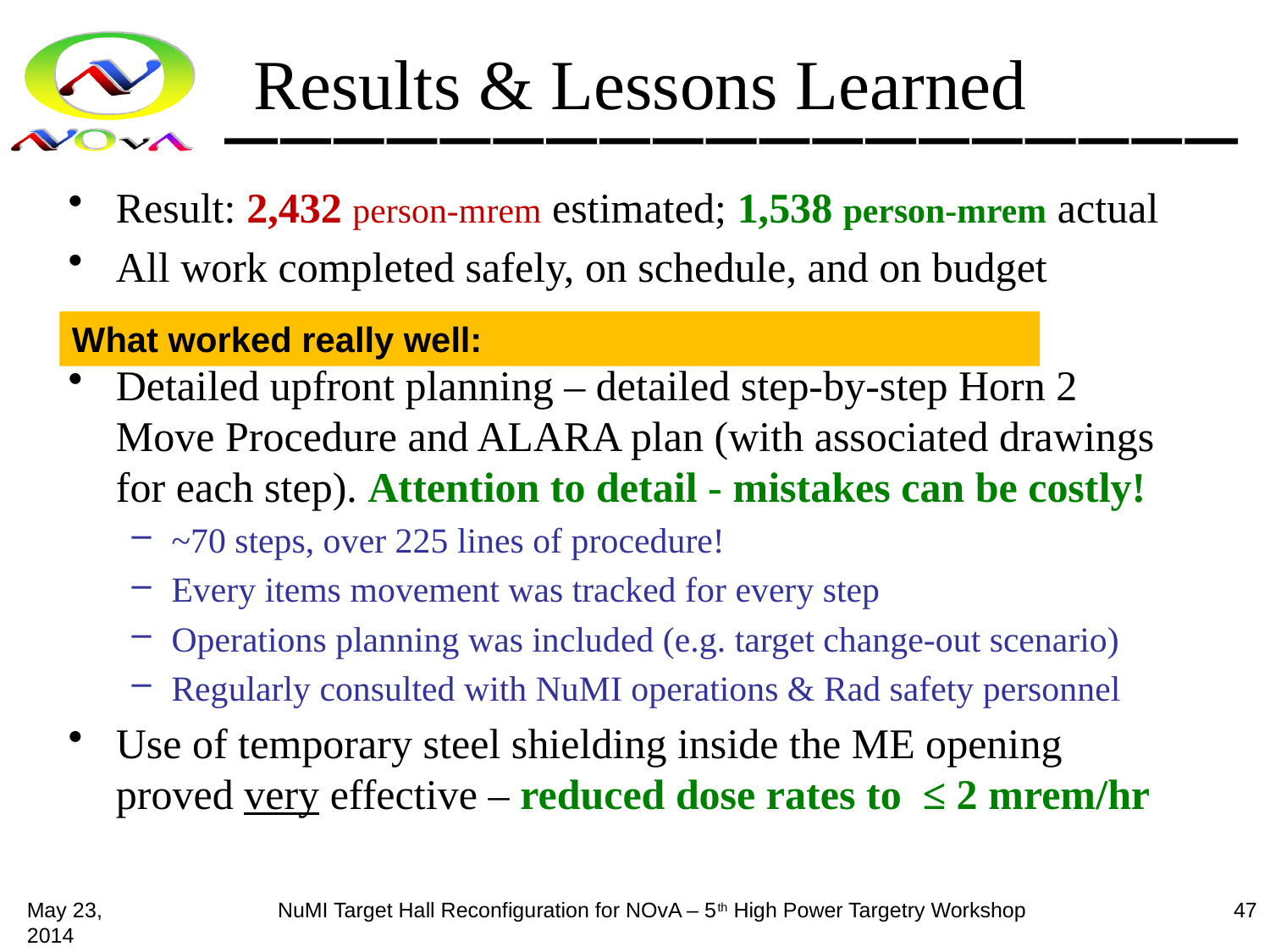

# Results & Lessons Learned
Result: 2,432 person-mrem estimated; 1,538 person-mrem actual
All work completed safely, on schedule, and on budget

Detailed upfront planning – detailed step-by-step Horn 2 Move Procedure and ALARA plan (with associated drawings for each step). Attention to detail - mistakes can be costly!
~70 steps, over 225 lines of procedure!
Every items movement was tracked for every step
Operations planning was included (e.g. target change-out scenario)
Regularly consulted with NuMI operations & Rad safety personnel
Use of temporary steel shielding inside the ME opening proved very effective – reduced dose rates to  ≤ 2 mrem/hr
What worked really well:
May 23, 2014
NuMI Target Hall Reconfiguration for NOvA – 5th High Power Targetry Workshop
47